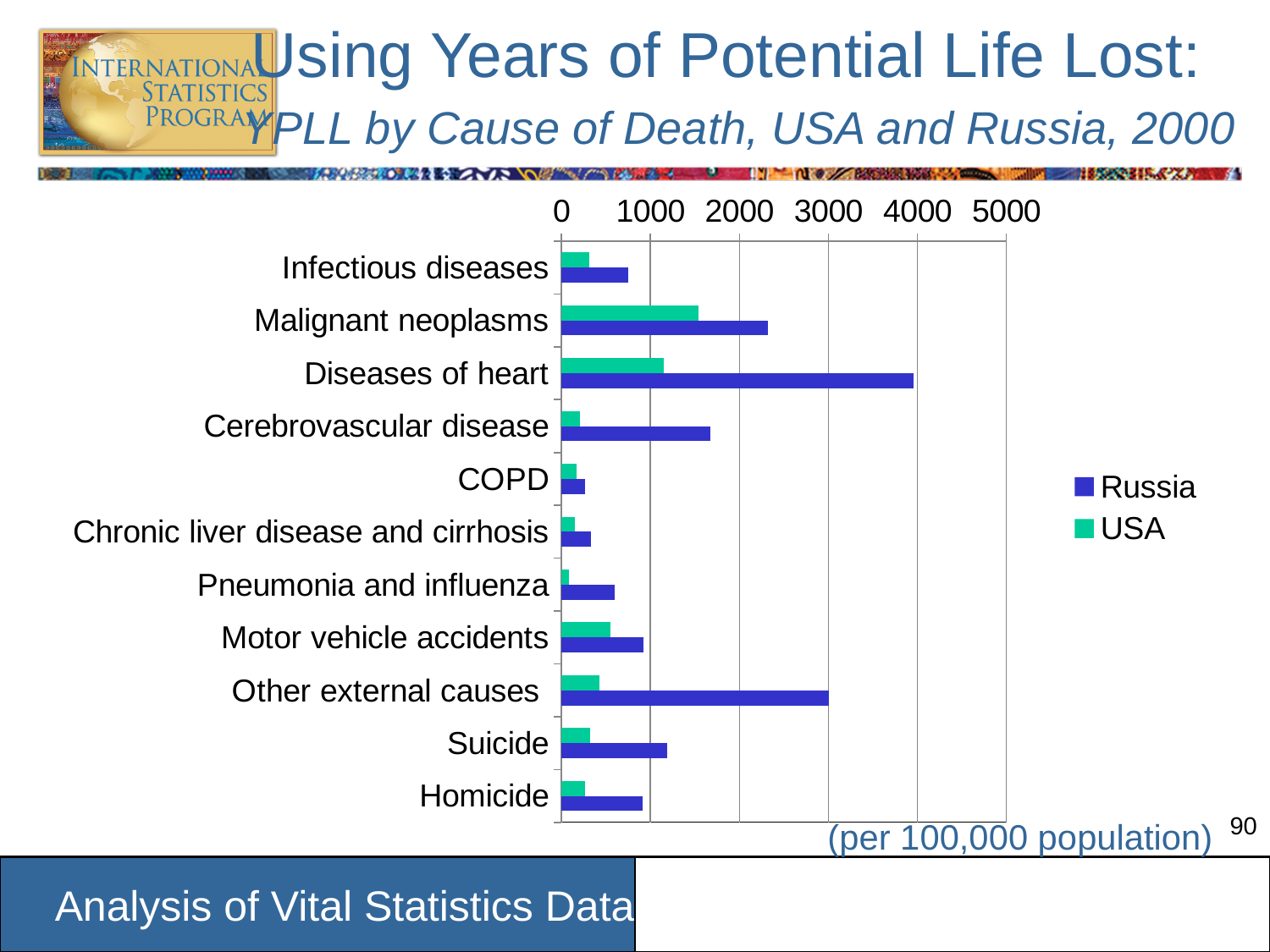

# Using Years of Potential Life Lost: YPLL by Cause of Death, USA and Russia, 2000

### Chart

| Category |  |  |
|---|---|---|
| Infectious diseases | 309.88175143909234 | 746.0 |
| Malignant neoplasms | 1539.839433054836 | 2321.0 |
| Diseases of heart | 1151.1512584278832 | 3960.0 |
| Cerebrovascular disease | 205.06384831004252 | 1676.0 |
| COPD | 170.71004366959127 | 268.0 |
| Chronic liver disease and cirrhosis | 152.4521829962116 | 332.0 |
| Pneumonia and influenza | 80.77289187064426 | 594.0 |
| Motor vehicle accidents | 548.58009753721 | 921.0 |
| Other external causes  | 430.78796952314303 | 3006.0 |
| Suicide | 318.4186159461559 | 1191.0 |
| Homicide | 261.3040170791928 | 907.0 |
(per 100,000 population)